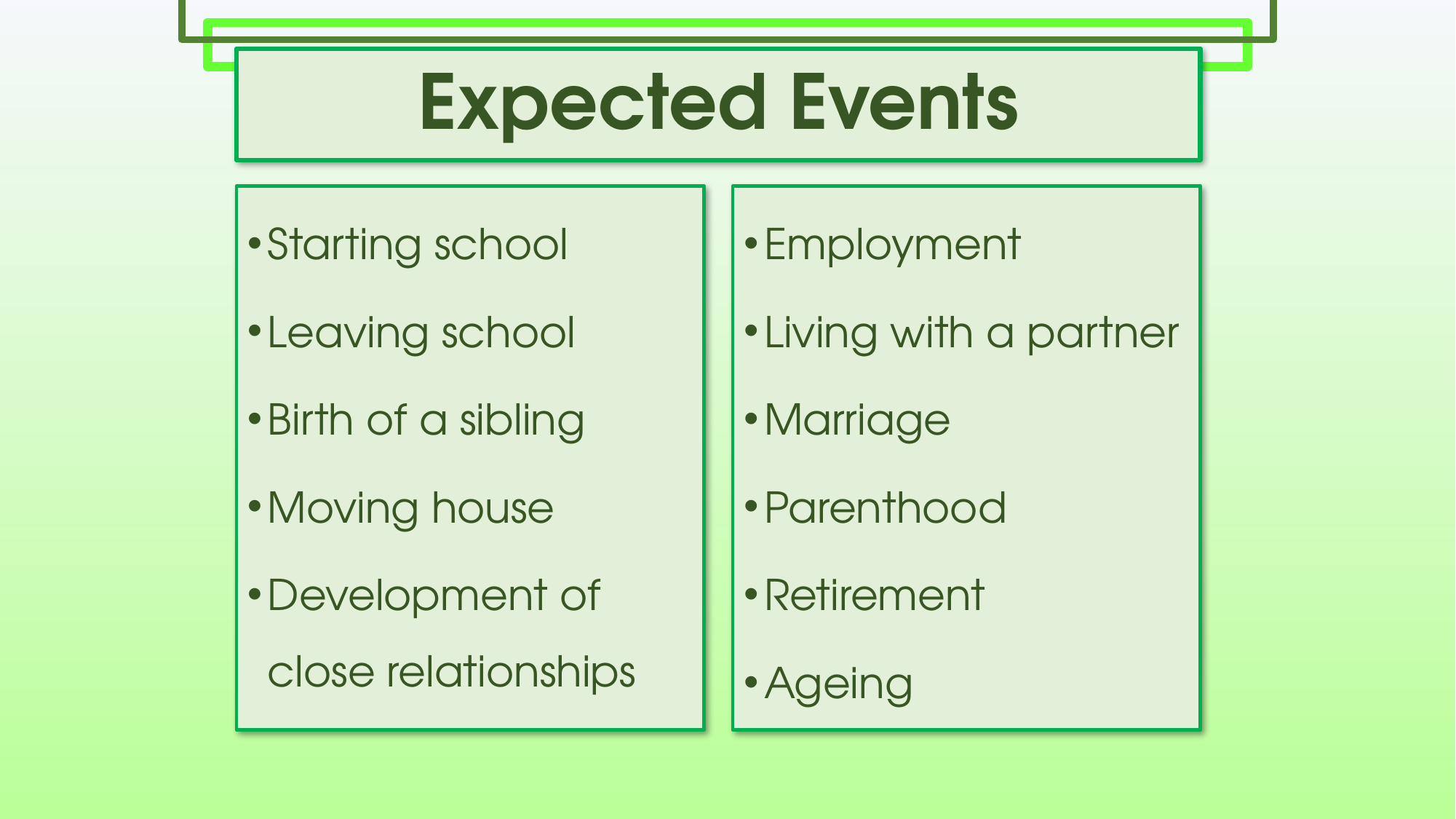

Expected Events
Starting school
Leaving school
Birth of a sibling
Moving house
Development of close relationships

Employment
Living with a partner
Marriage
Parenthood
Retirement
Ageing